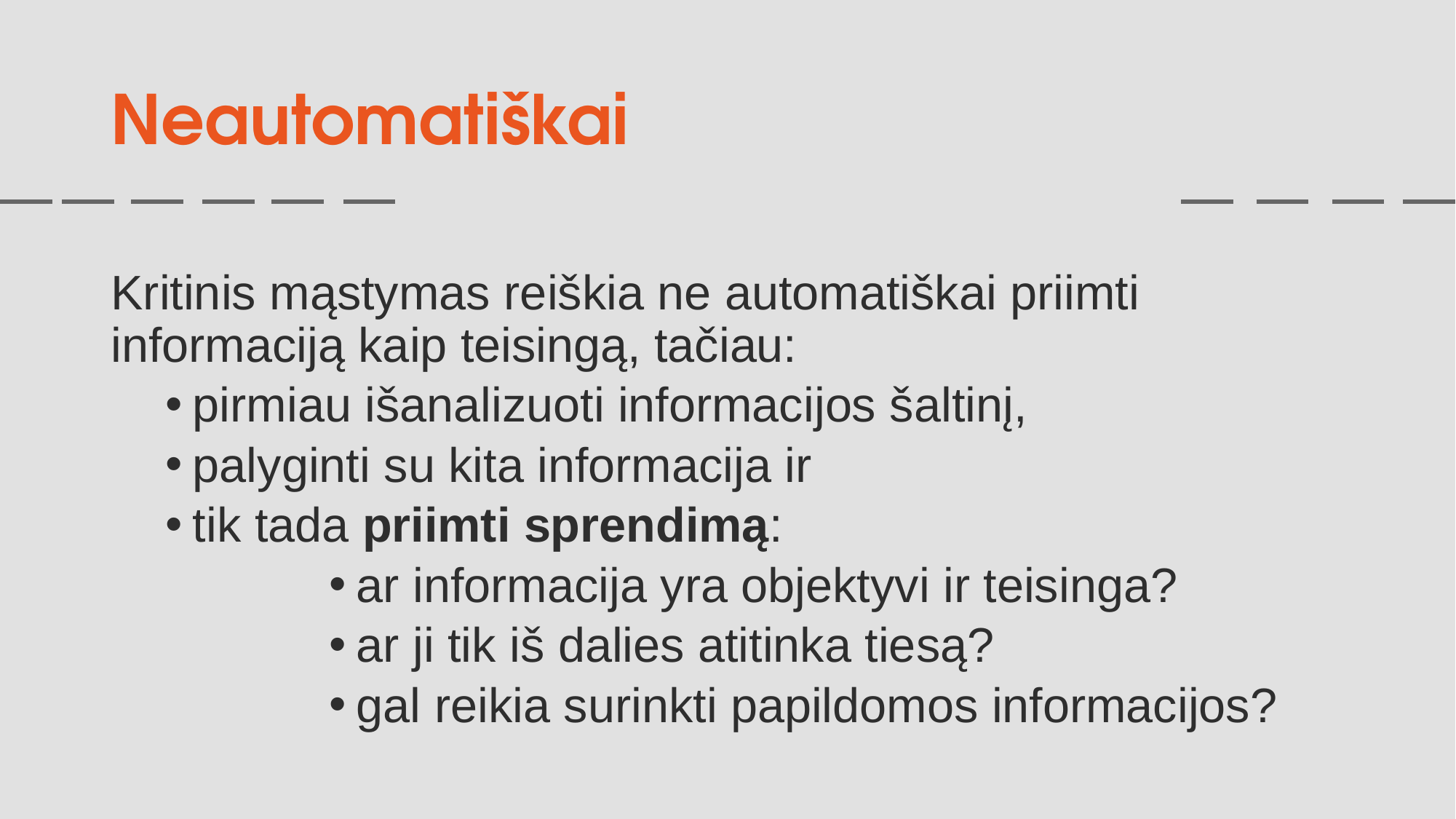

# Neautomatiškai
Kritinis mąstymas reiškia ne automatiškai priimti informaciją kaip teisingą, tačiau:
pirmiau išanalizuoti informacijos šaltinį,
palyginti su kita informacija ir
tik tada priimti sprendimą:
ar informacija yra objektyvi ir teisinga?
ar ji tik iš dalies atitinka tiesą?
gal reikia surinkti papildomos informacijos?